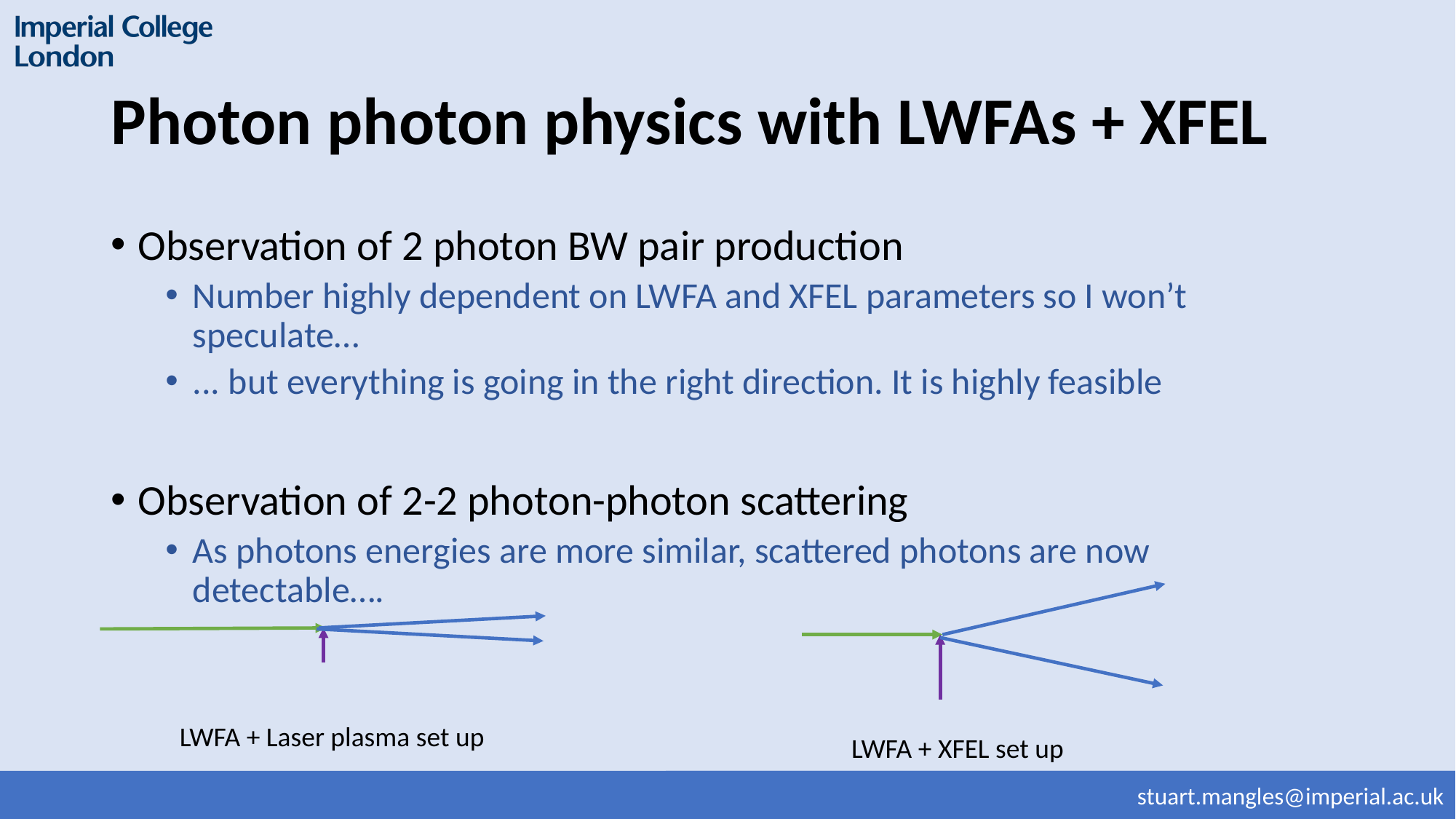

# Photon photon physics with LWFAs + XFEL
Observation of 2 photon BW pair production
Number highly dependent on LWFA and XFEL parameters so I won’t speculate…
... but everything is going in the right direction. It is highly feasible

Observation of 2-2 photon-photon scattering
As photons energies are more similar, scattered photons are now detectable….

LWFA + Laser plasma set up
LWFA + XFEL set up